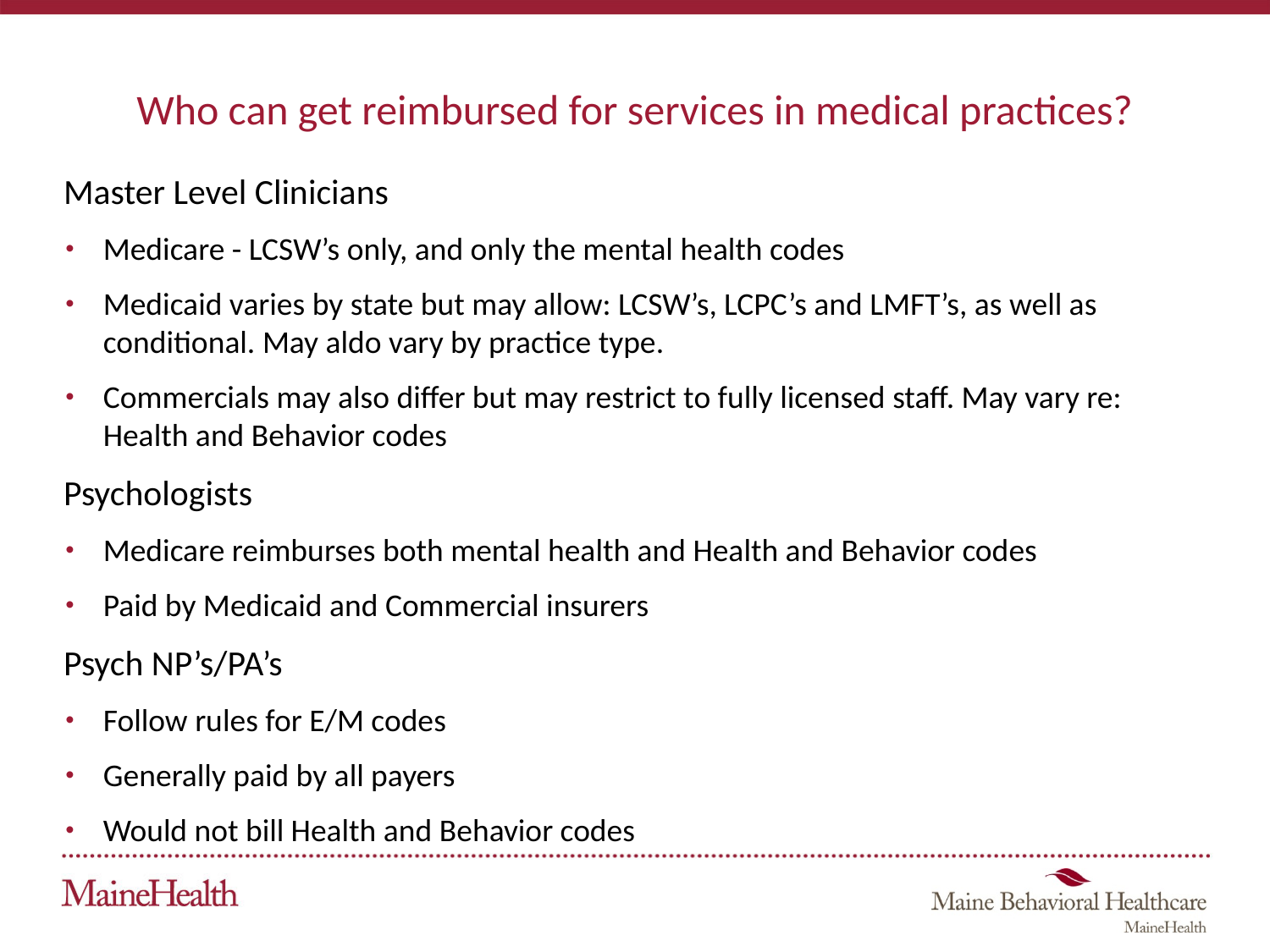

# Who can get reimbursed for services in medical practices?
Master Level Clinicians
Medicare - LCSW’s only, and only the mental health codes
Medicaid varies by state but may allow: LCSW’s, LCPC’s and LMFT’s, as well as conditional. May aldo vary by practice type.
Commercials may also differ but may restrict to fully licensed staff. May vary re: Health and Behavior codes
Psychologists
Medicare reimburses both mental health and Health and Behavior codes
Paid by Medicaid and Commercial insurers
Psych NP’s/PA’s
Follow rules for E/M codes
Generally paid by all payers
Would not bill Health and Behavior codes